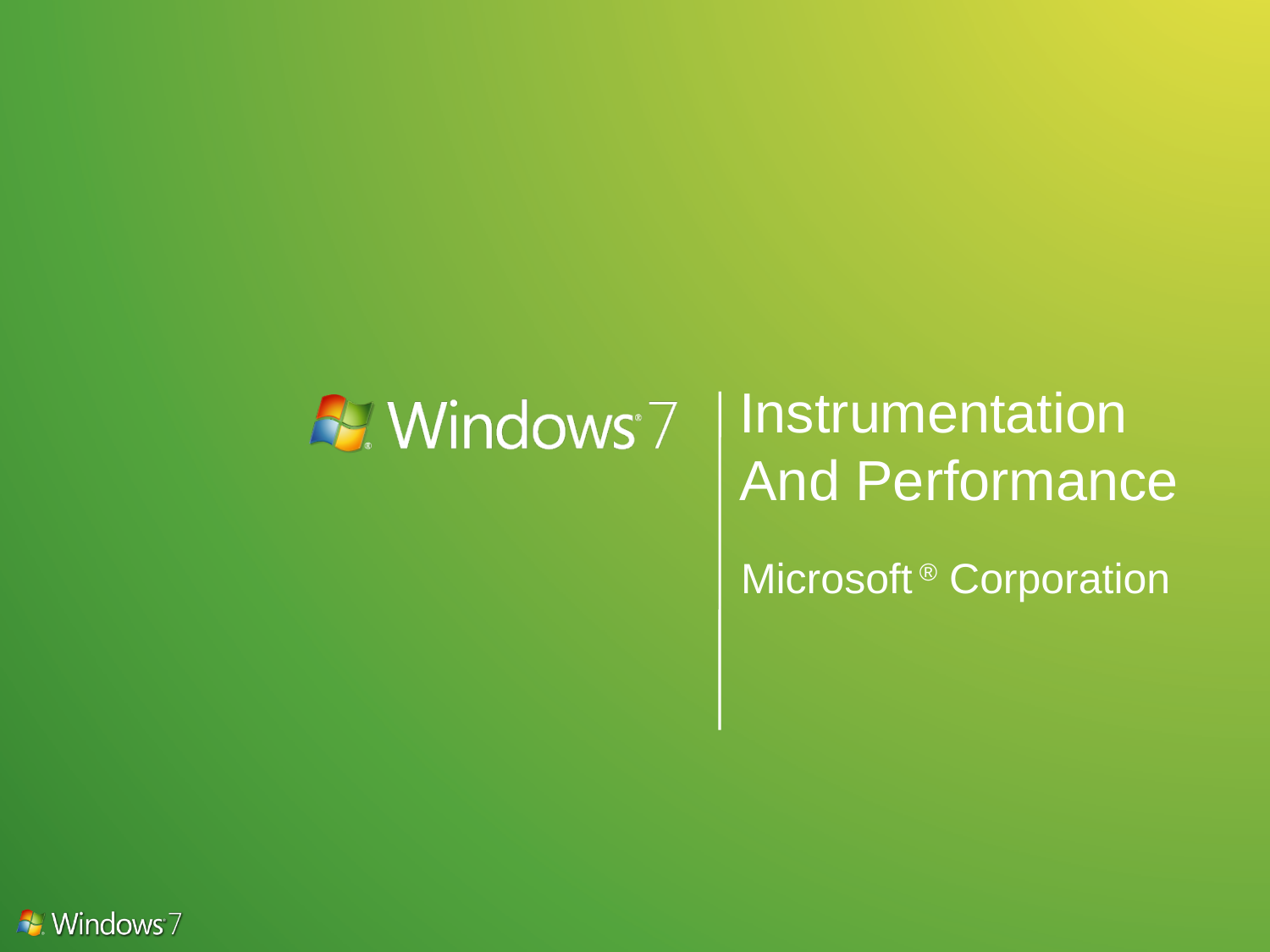

# Instrumentation And Performance
Microsoft ® Corporation